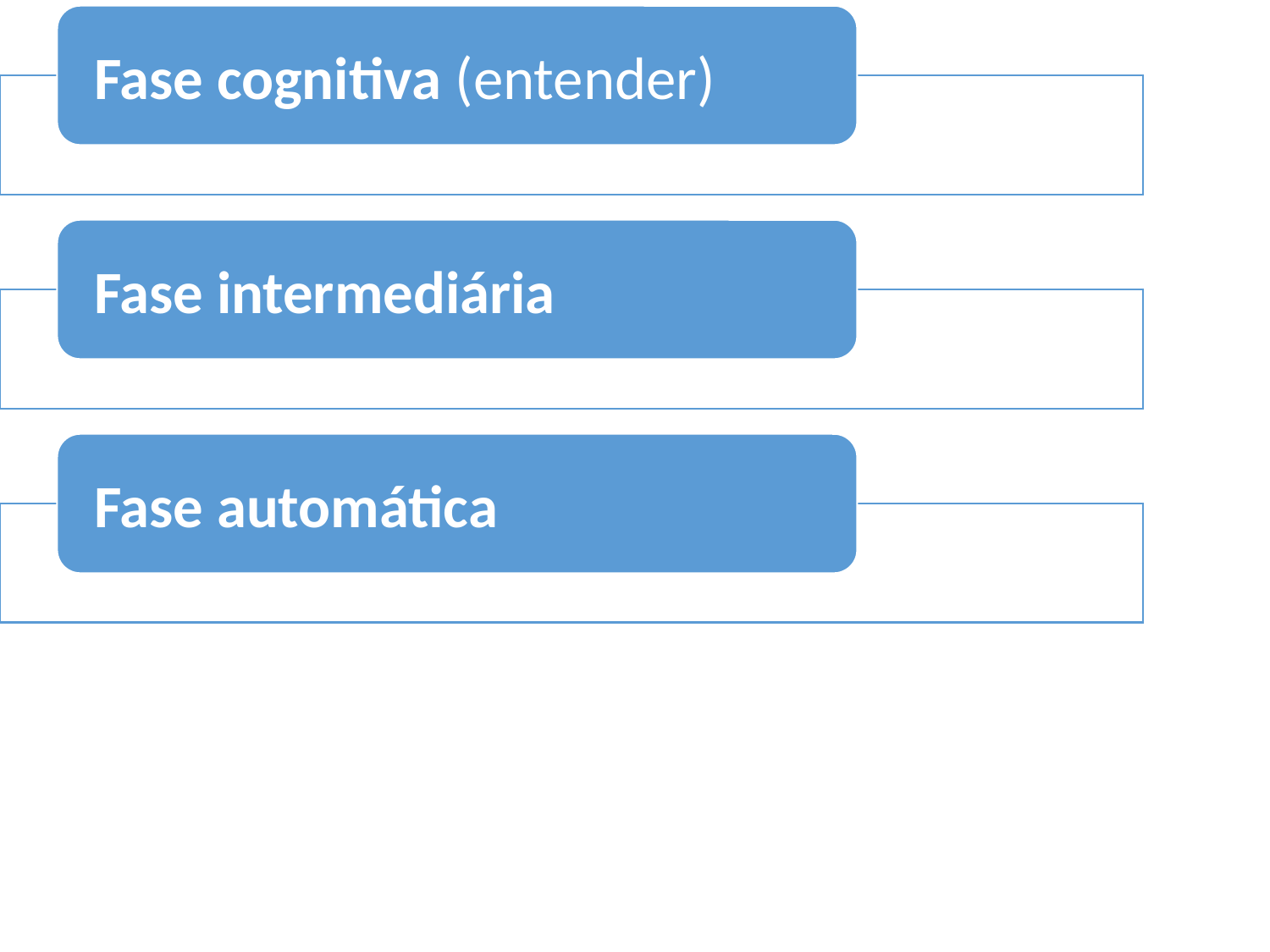

# Fases da aprendizagem (todos)

Fase cognitiva (entender)

Fase intermediária

Fase automática